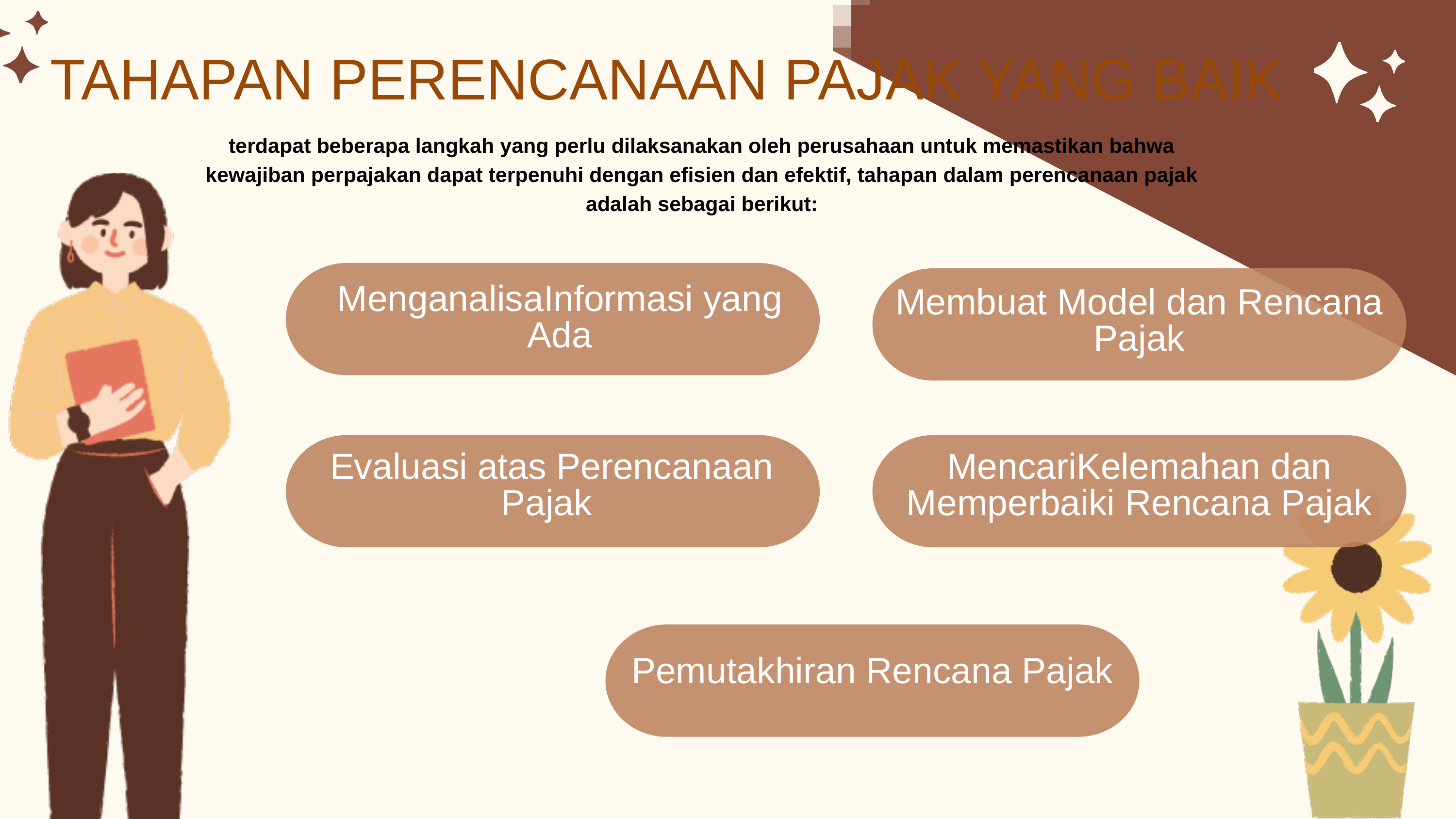

TAHAPAN PERENCANAAN PAJAK YANG BAIK

terdapat beberapa langkah yang perlu dilaksanakan oleh perusahaan untuk memastikan bahwa kewajiban perpajakan dapat terpenuhi dengan efisien dan efektif, tahapan dalam perencanaan pajak adalah sebagai berikut:

MenganalisaInformasi yang Ada

Membuat Model dan Rencana Pajak

Evaluasi atas Perencanaan Pajak
MencariKelemahan dan Memperbaiki Rencana Pajak

Pemutakhiran Rencana Pajak